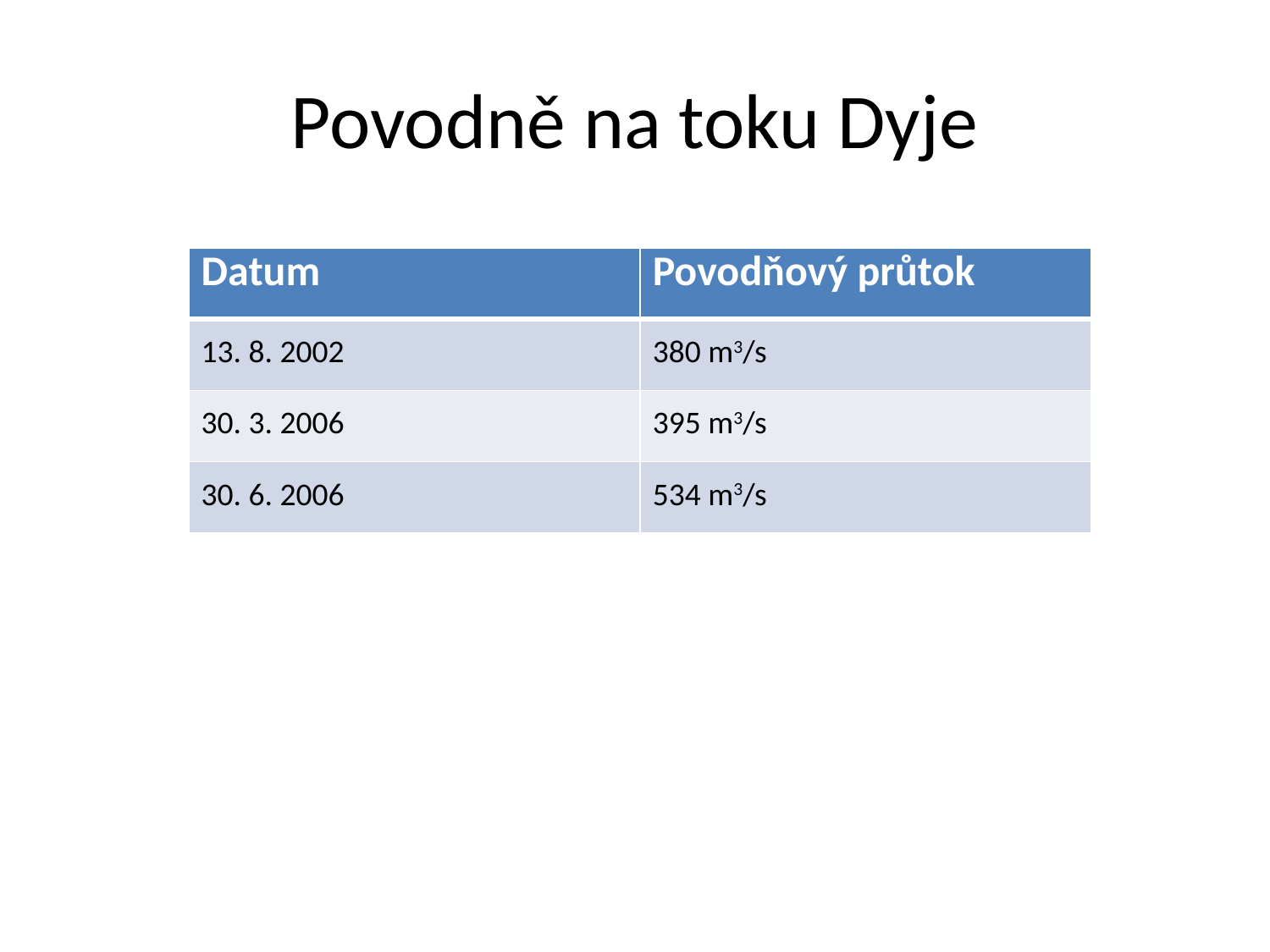

# Povodně na toku Dyje
| Datum | Povodňový průtok |
| --- | --- |
| 13. 8. 2002 | 380 m3/s |
| 30. 3. 2006 | 395 m3/s |
| 30. 6. 2006 | 534 m3/s |